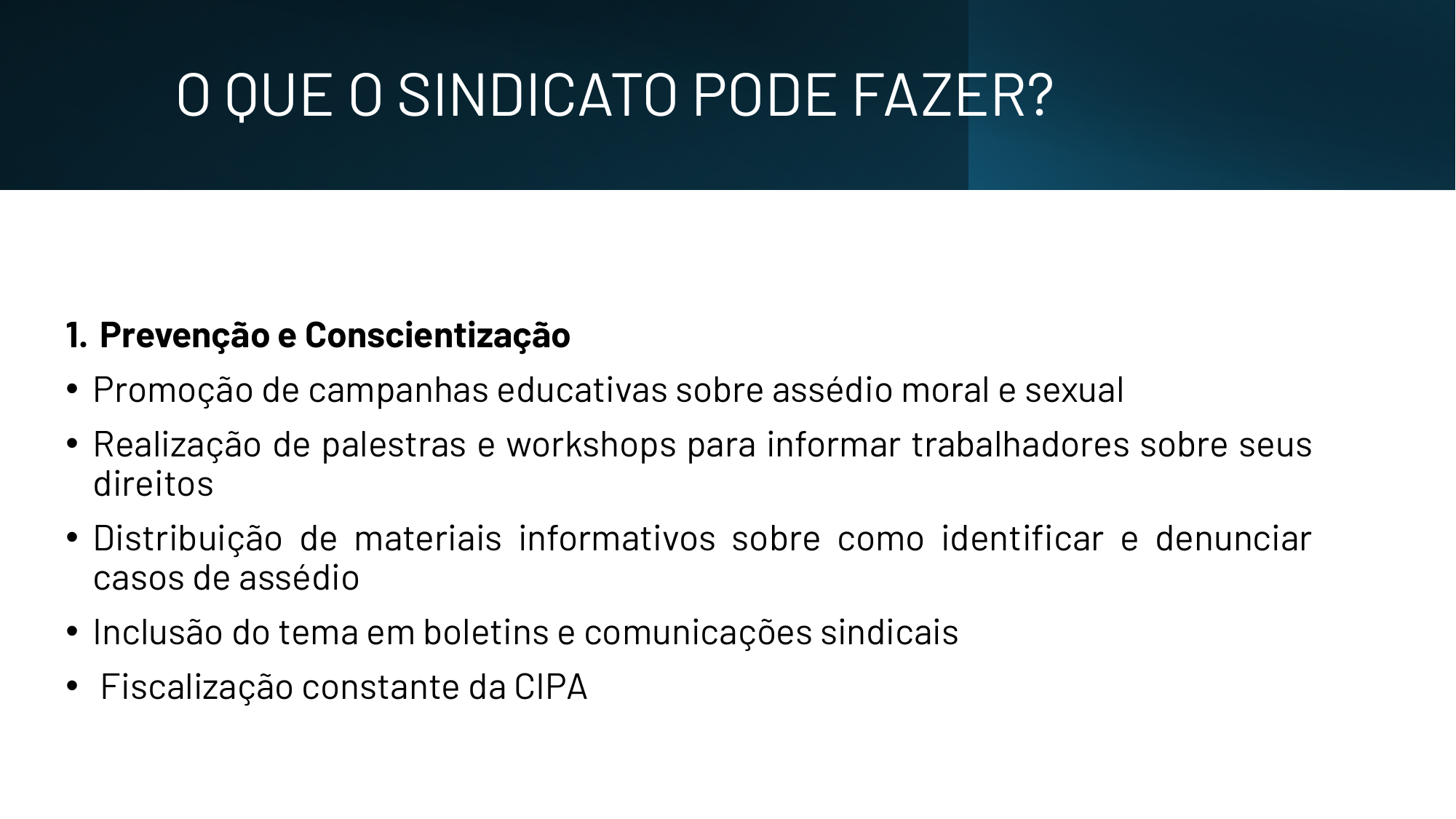

# O QUE O SINDICATO PODE FAZER?
 Prevenção e Conscientização
Promoção de campanhas educativas sobre assédio moral e sexual
Realização de palestras e workshops para informar trabalhadores sobre seus direitos
Distribuição de materiais informativos sobre como identificar e denunciar casos de assédio
Inclusão do tema em boletins e comunicações sindicais
 Fiscalização constante da CIPA